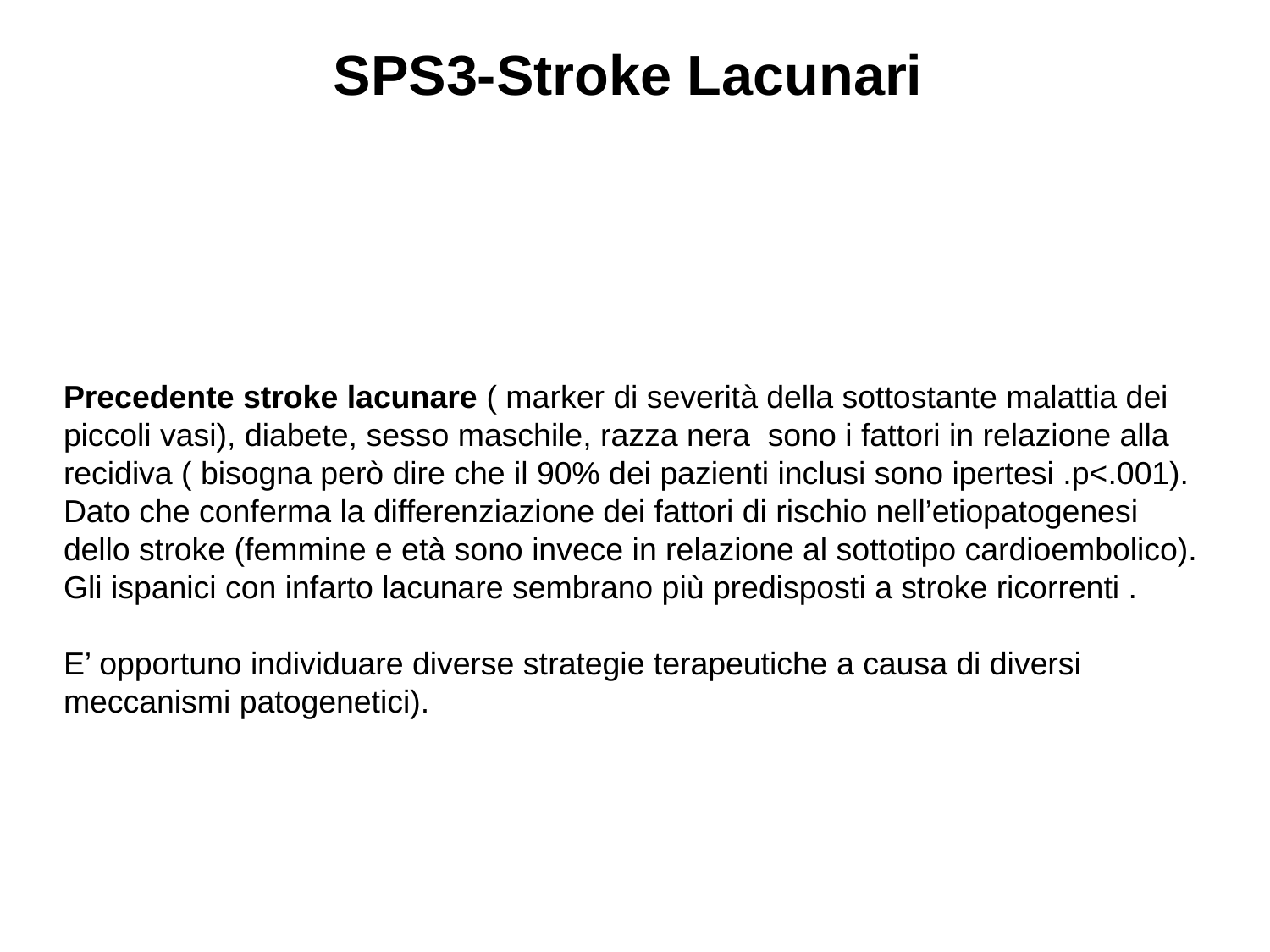

SPS3-Stroke Lacunari
# Precedente stroke lacunare ( marker di severità della sottostante malattia dei piccoli vasi), diabete, sesso maschile, razza nera  sono i fattori in relazione alla recidiva ( bisogna però dire che il 90% dei pazienti inclusi sono ipertesi .p<.001). Dato che conferma la differenziazione dei fattori di rischio nell’etiopatogenesi dello stroke (femmine e età sono invece in relazione al sottotipo cardioembolico). Gli ispanici con infarto lacunare sembrano più predisposti a stroke ricorrenti .

E’ opportuno individuare diverse strategie terapeutiche a causa di diversi meccanismi patogenetici).